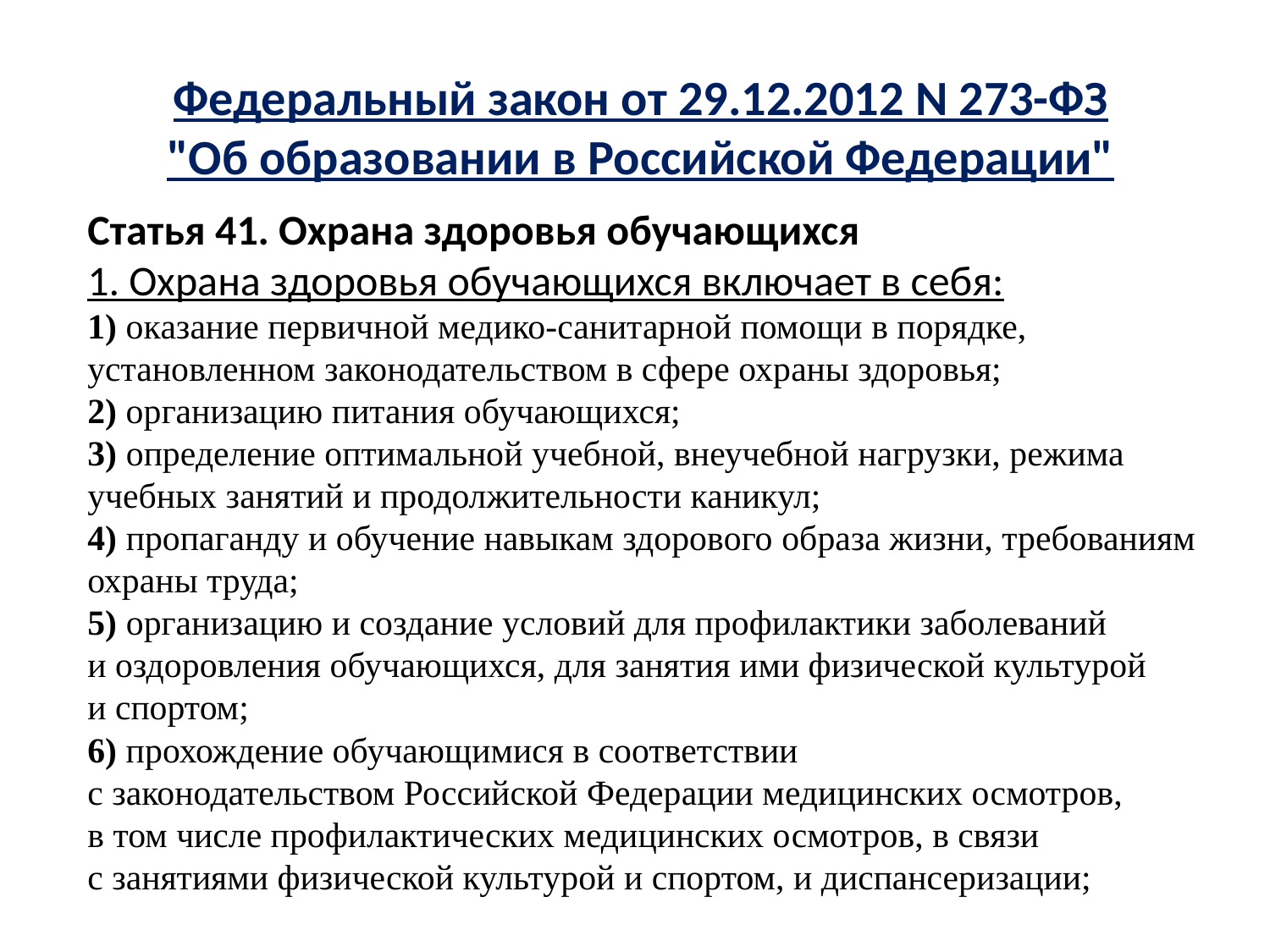

# Федеральный закон от 29.12.2012 N 273-ФЗ "Об образовании в Российской Федерации"
Статья 41. Охрана здоровья обучающихся
1. Охрана здоровья обучающихся включает в себя:
1) оказание первичной медико-санитарной помощи в порядке, установленном законодательством в сфере охраны здоровья;
2) организацию питания обучающихся;
3) определение оптимальной учебной, внеучебной нагрузки, режима учебных занятий и продолжительности каникул;
4) пропаганду и обучение навыкам здорового образа жизни, требованиям охраны труда;
5) организацию и создание условий для профилактики заболеваний
и оздоровления обучающихся, для занятия ими физической культурой
и спортом;
6) прохождение обучающимися в соответствии с законодательством Российской Федерации медицинских осмотров,
в том числе профилактических медицинских осмотров, в связи
с занятиями физической культурой и спортом, и диспансеризации;